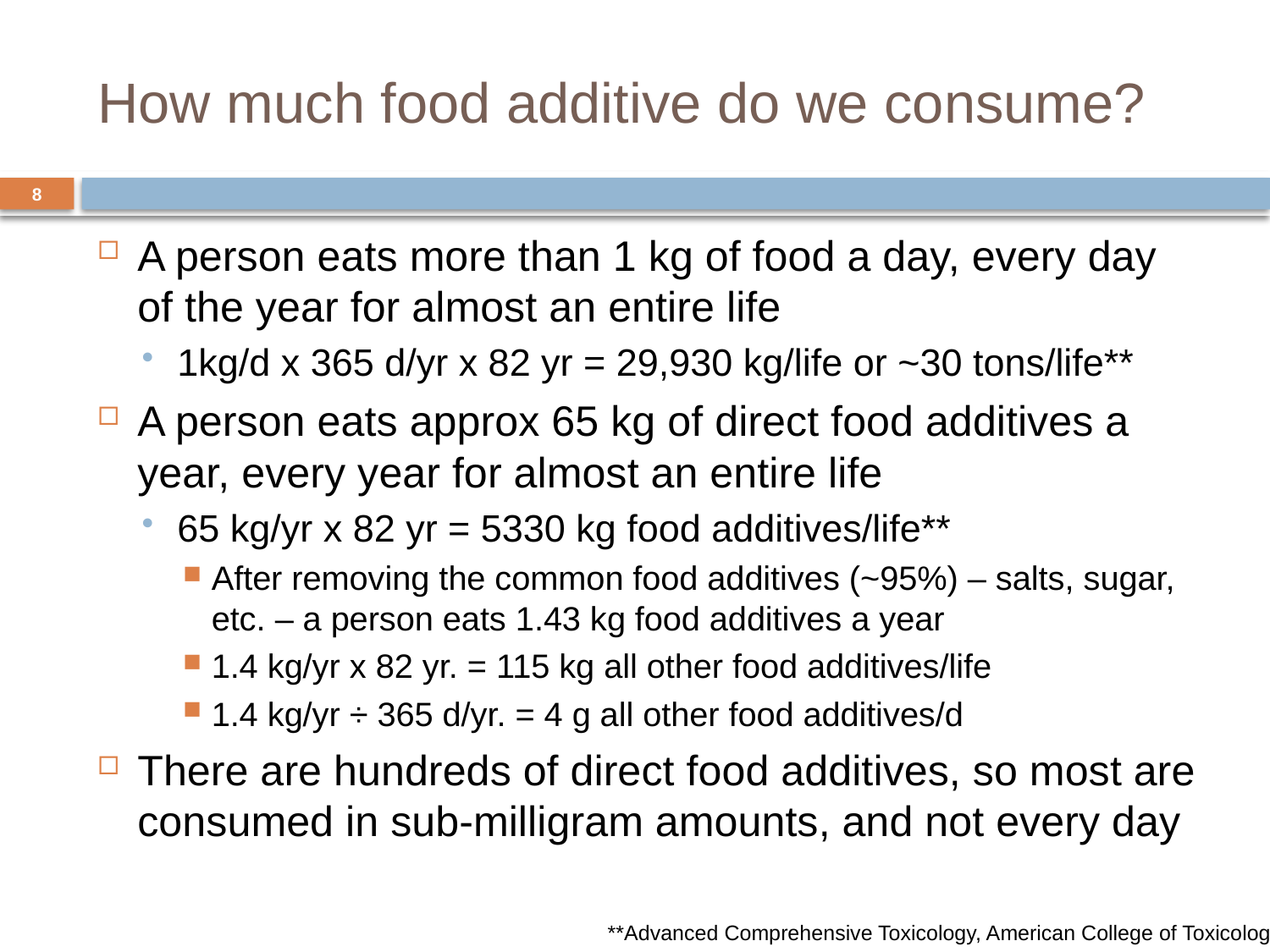

# How much food additive do we consume?
8
A person eats more than 1 kg of food a day, every day of the year for almost an entire life
1kg/d x 365 d/yr x 82 yr = 29,930 kg/life or ~30 tons/life**
A person eats approx 65 kg of direct food additives a year, every year for almost an entire life
65 kg/yr x 82 yr = 5330 kg food additives/life**
After removing the common food additives (~95%) – salts, sugar, etc. – a person eats 1.43 kg food additives a year
1.4 kg/yr x 82 yr. = 115 kg all other food additives/life
1.4 kg/yr ÷ 365 d/yr. = 4 g all other food additives/d
There are hundreds of direct food additives, so most are consumed in sub-milligram amounts, and not every day
**Advanced Comprehensive Toxicology, American College of Toxicology